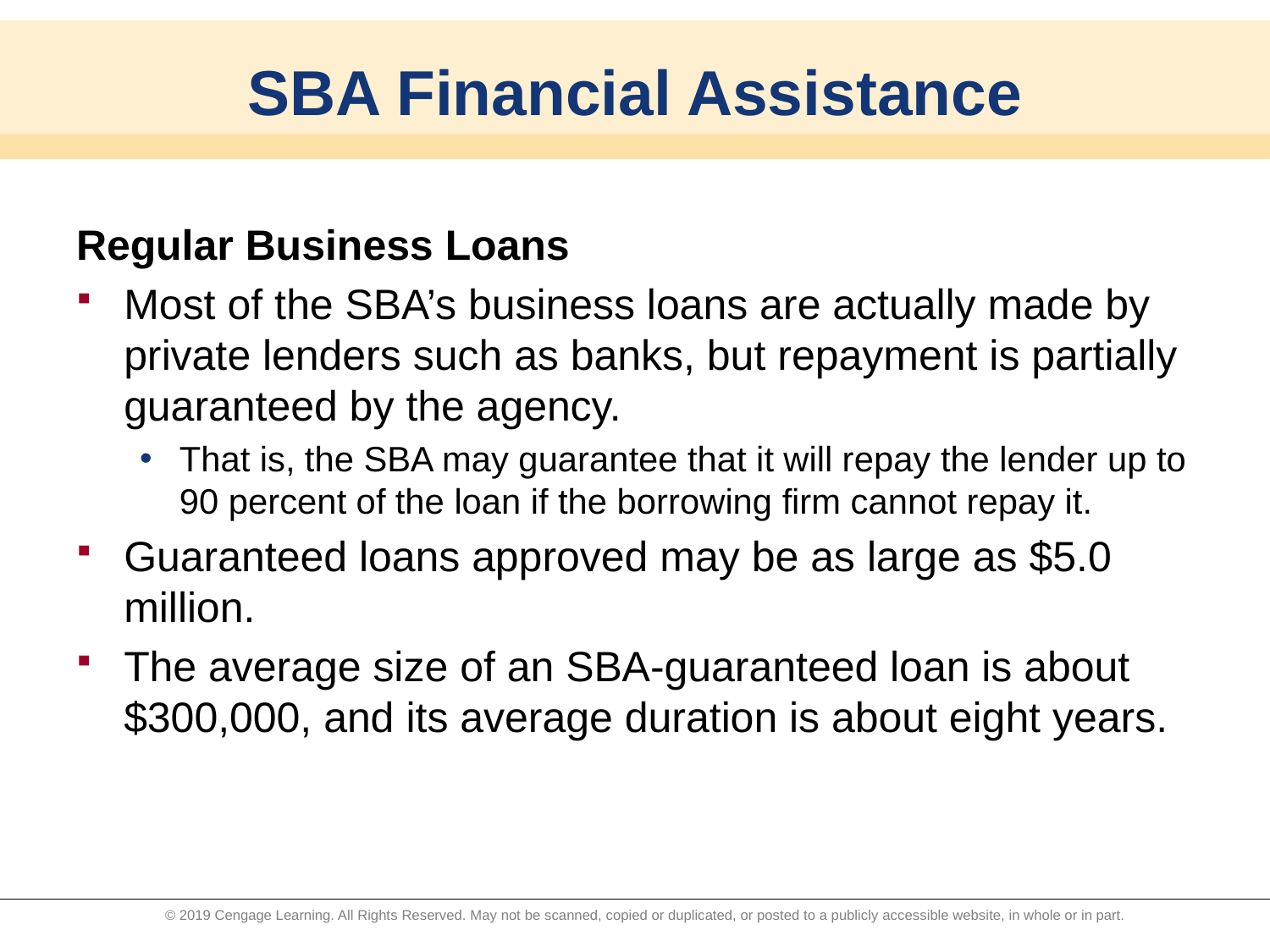

# SBA Financial Assistance
Regular Business Loans
Most of the SBA’s business loans are actually made by private lenders such as banks, but repayment is partially guaranteed by the agency.
That is, the SBA may guarantee that it will repay the lender up to 90 percent of the loan if the borrowing firm cannot repay it.
Guaranteed loans approved may be as large as $5.0 million.
The average size of an SBA-guaranteed loan is about $300,000, and its average duration is about eight years.